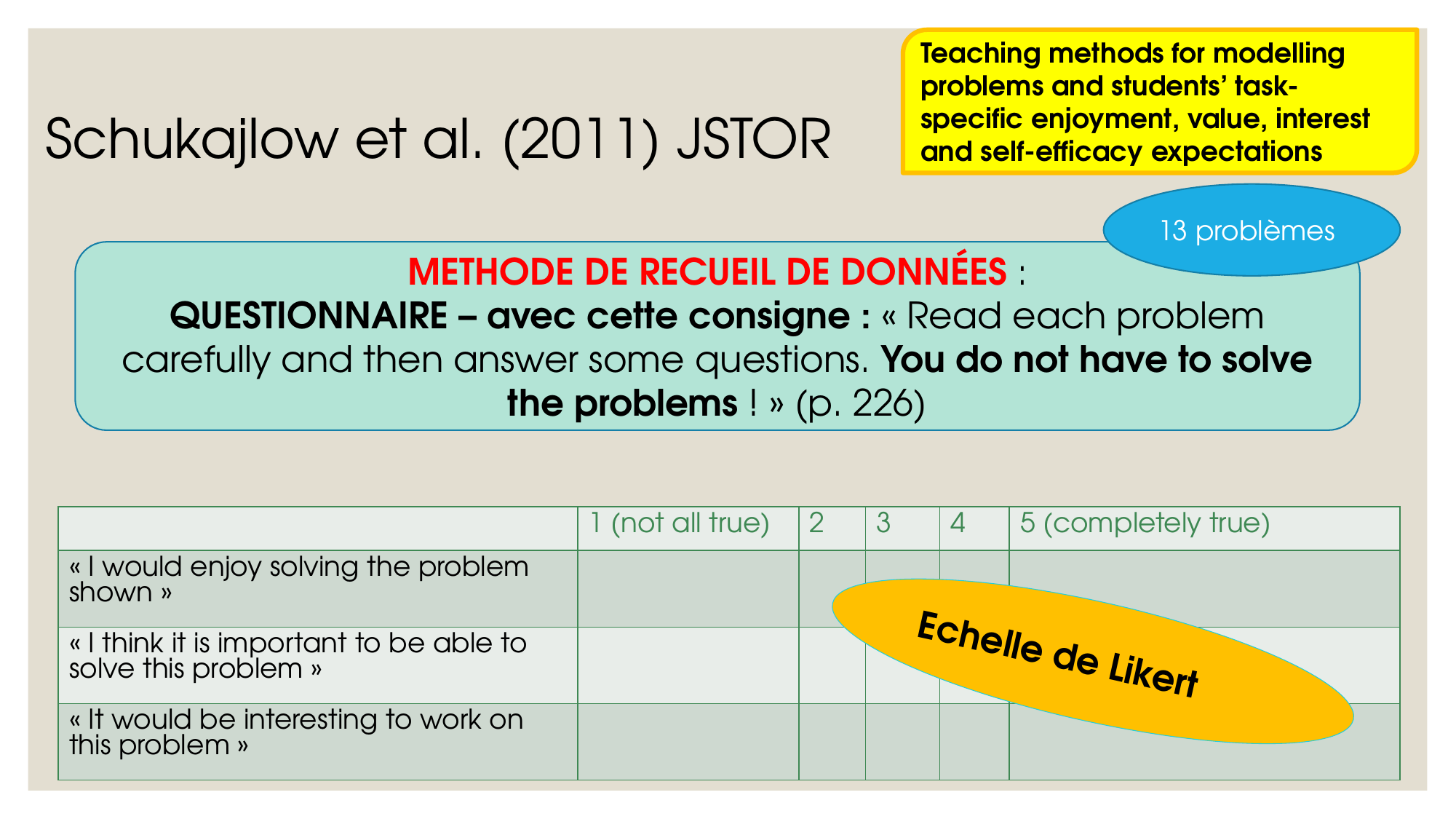

Teaching methods for modelling problems and students’ task-specific enjoyment, value, interest and self-efficacy expectations
Schukajlow et al. (2011) JSTOR
13 problèmes
METHODE DE RECUEIL DE DONNÉES :
QUESTIONNAIRE – avec cette consigne : « Read each problem carefully and then answer some questions. You do not have to solve the problems ! » (p. 226)
|  | 1 (not all true) | 2 | 3 | 4 | 5 (completely true) |
| --- | --- | --- | --- | --- | --- |
| « I would enjoy solving the problem shown » |  |  |  |  |  |
| « I think it is important to be able to solve this problem » |  |  |  |  |  |
| « It would be interesting to work on this problem » |  |  |  |  |  |
Echelle de Likert